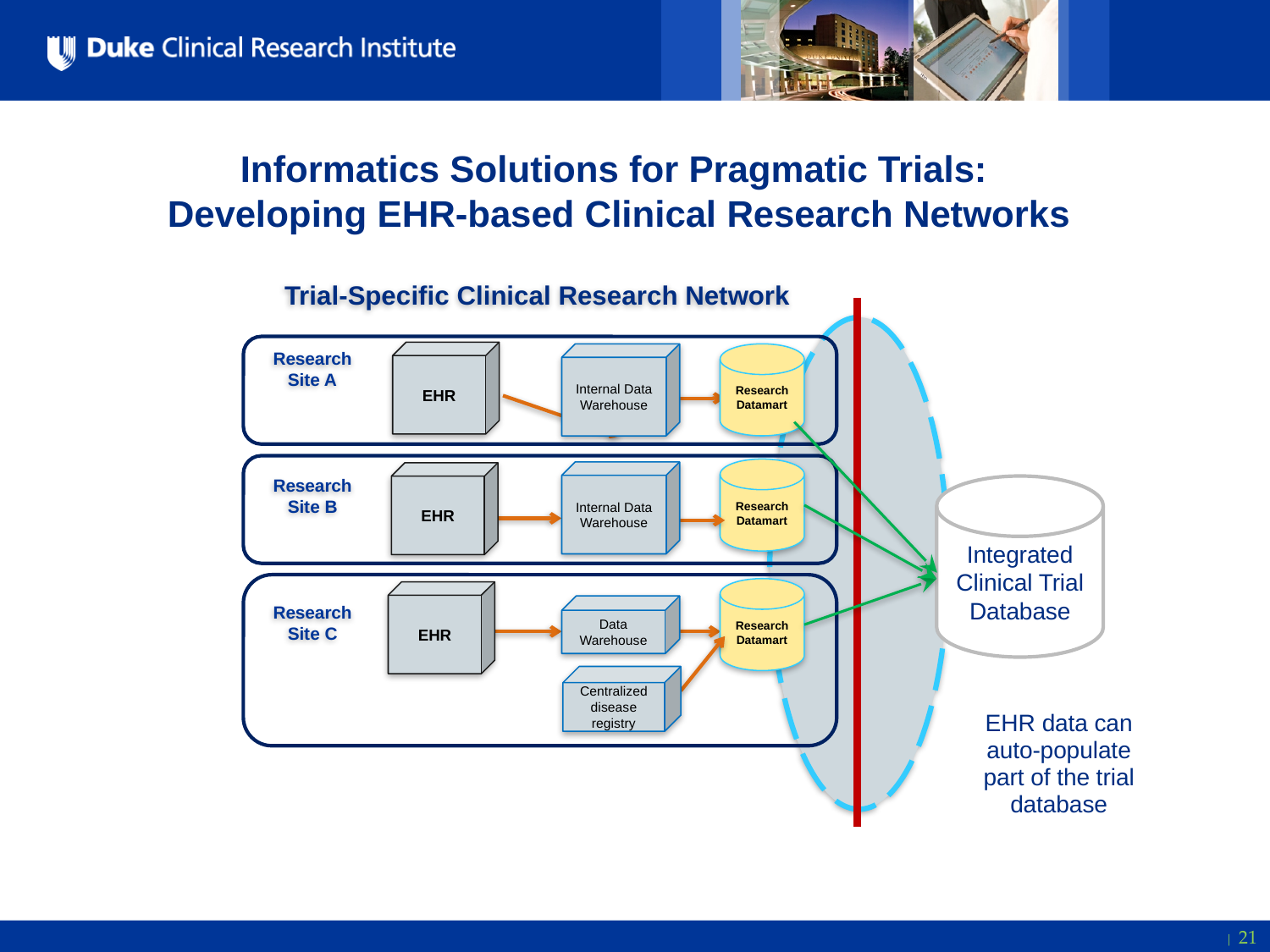

# Informatics Solutions for Pragmatic Trials: Developing EHR-based Clinical Research Networks
Trial-Specific Clinical Research Network

EHR
Internal Data Warehouse
Research
Datamart
Research Site A

Research Datamart
Internal Data Warehouse
EHR
Integrated
Clinical Trial Database
Research Site B

Research Datamart
EHR
Data Warehouse
Research Site C
Centralized disease registry
EHR data can auto-populate part of the trial database